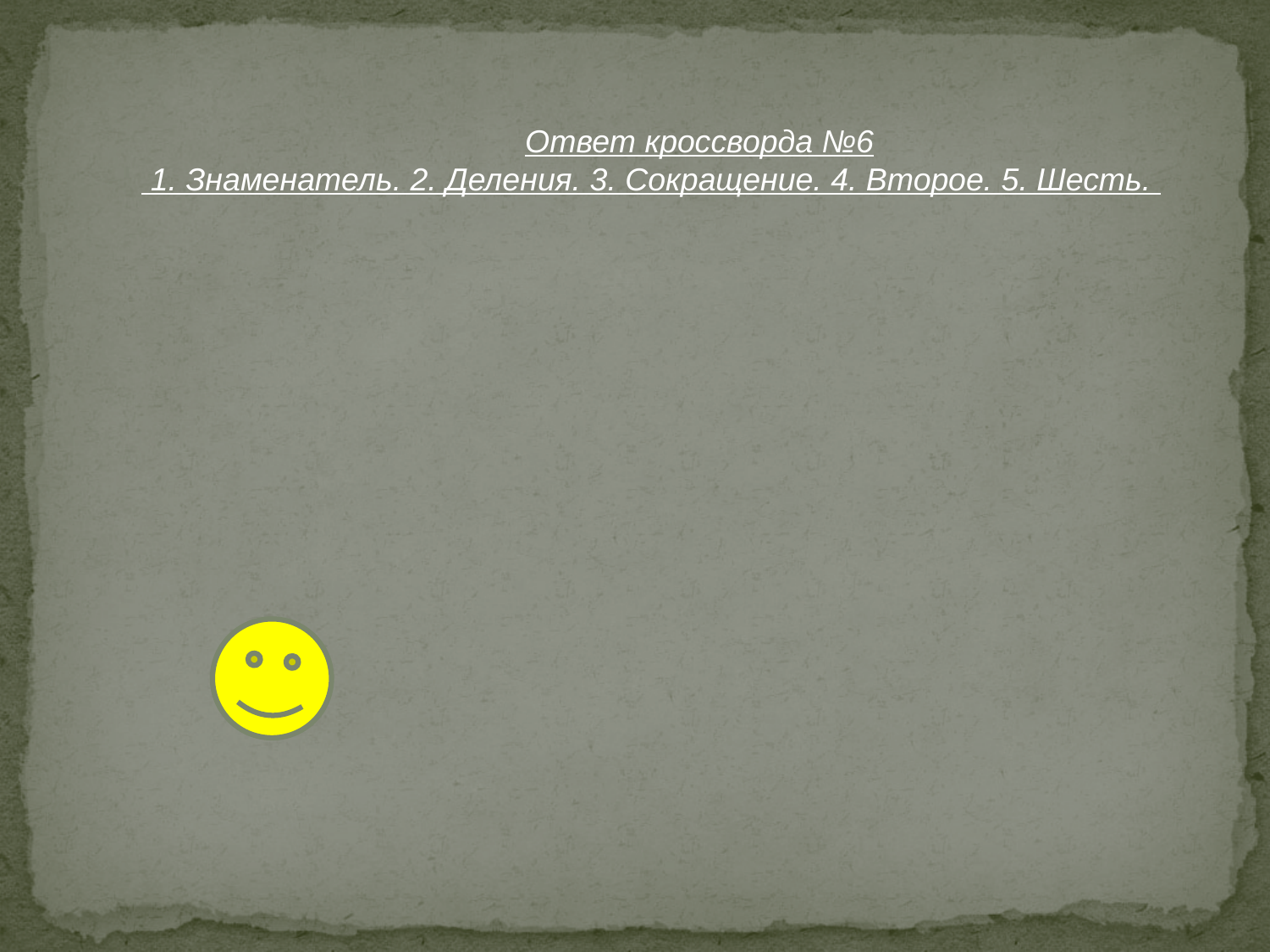

Ответ кроссворда №6
 1. Знаменатель. 2. Деления. 3. Сокращение. 4. Второе. 5. Шесть.